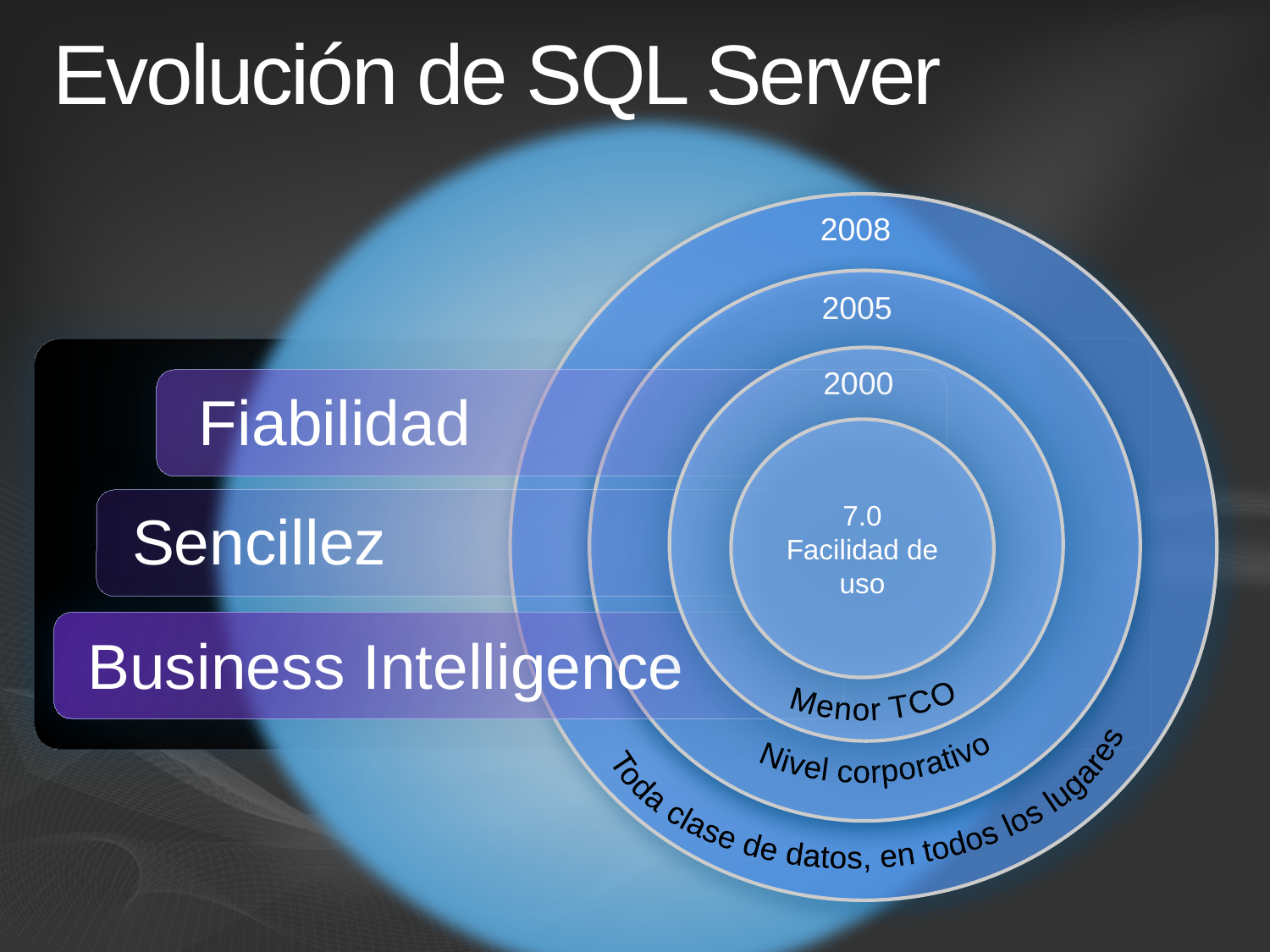

# Evolución de SQL Server

2008
Toda clase de datos, en todos los lugares

2005
Nivel corporativo

2000
Menor TCO

Fiabilidad
7.0
Facilidad de uso

Sencillez

Business Intelligence